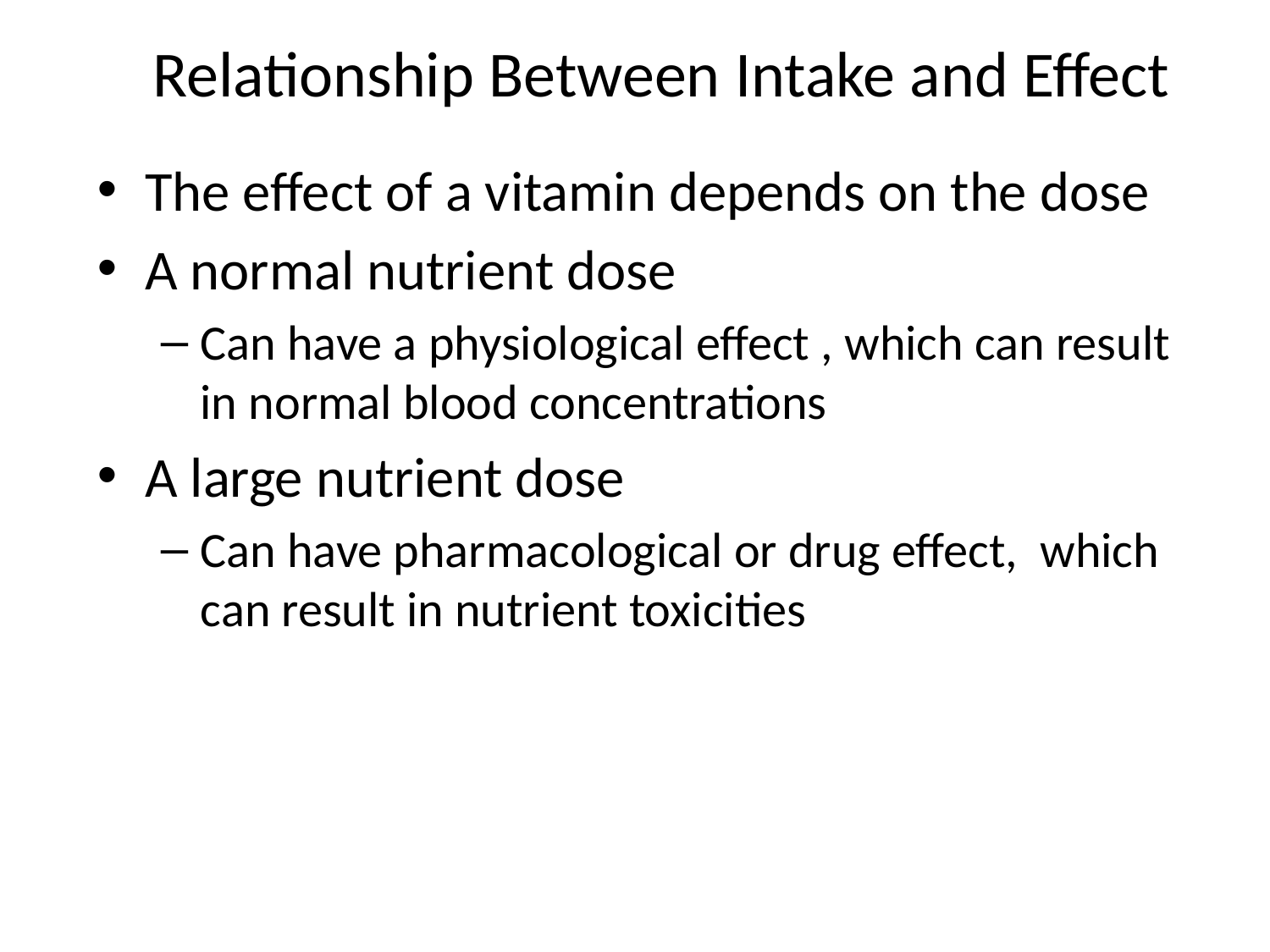

# Relationship Between Intake and Effect
The effect of a vitamin depends on the dose
A normal nutrient dose
Can have a physiological effect , which can result in normal blood concentrations
A large nutrient dose
Can have pharmacological or drug effect,  which can result in nutrient toxicities